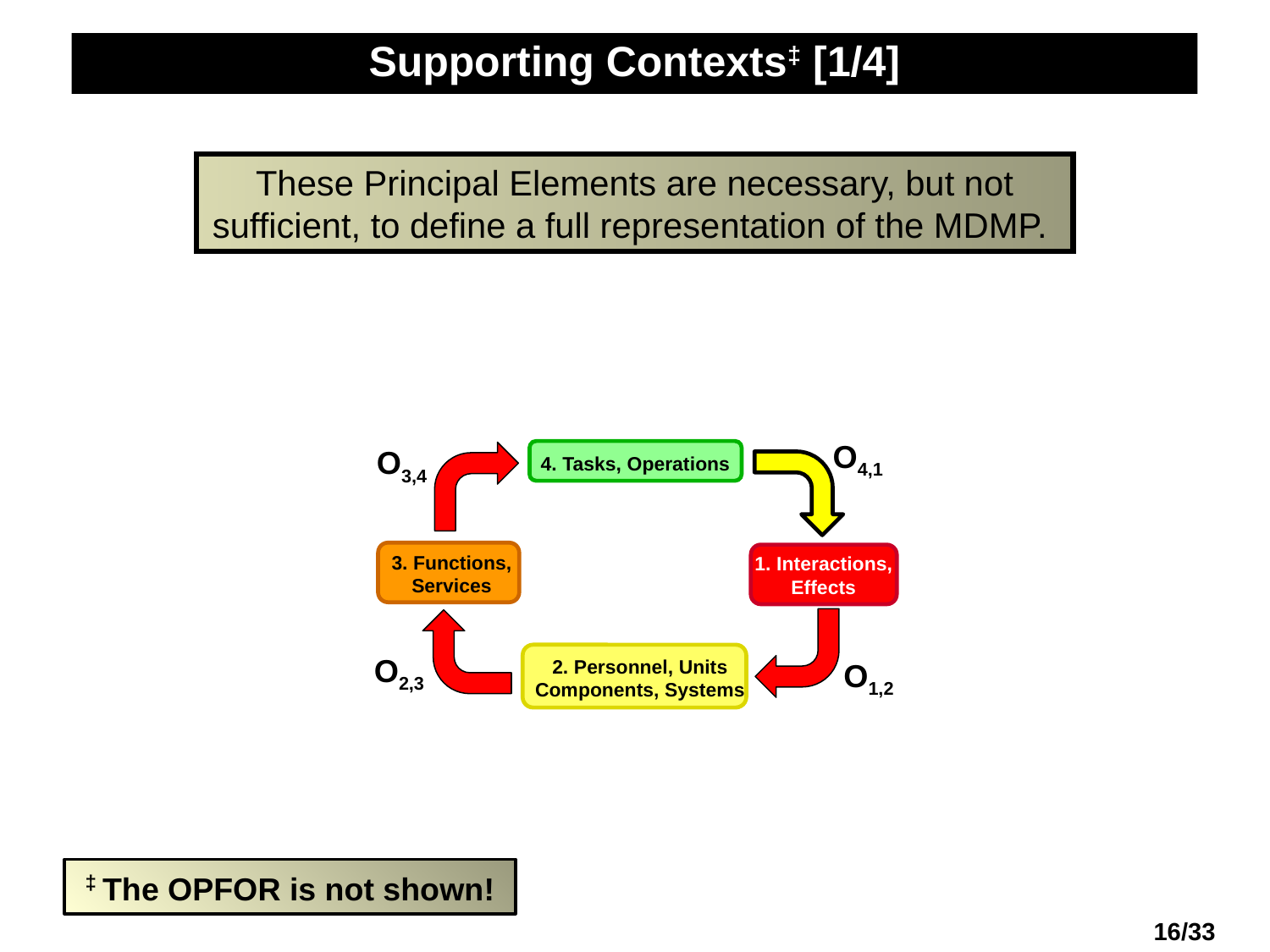

# Supporting Contexts‡ [1/4]
These Principal Elements are necessary, but not sufficient, to define a full representation of the MDMP.

O4,1
O3,4

  4. Tasks, Operations

3. Functions,
Services

1. Interactions,
Effects

O2,3

2. Personnel, Units
Components, Systems
O1,2
‡ The OPFOR is not shown!